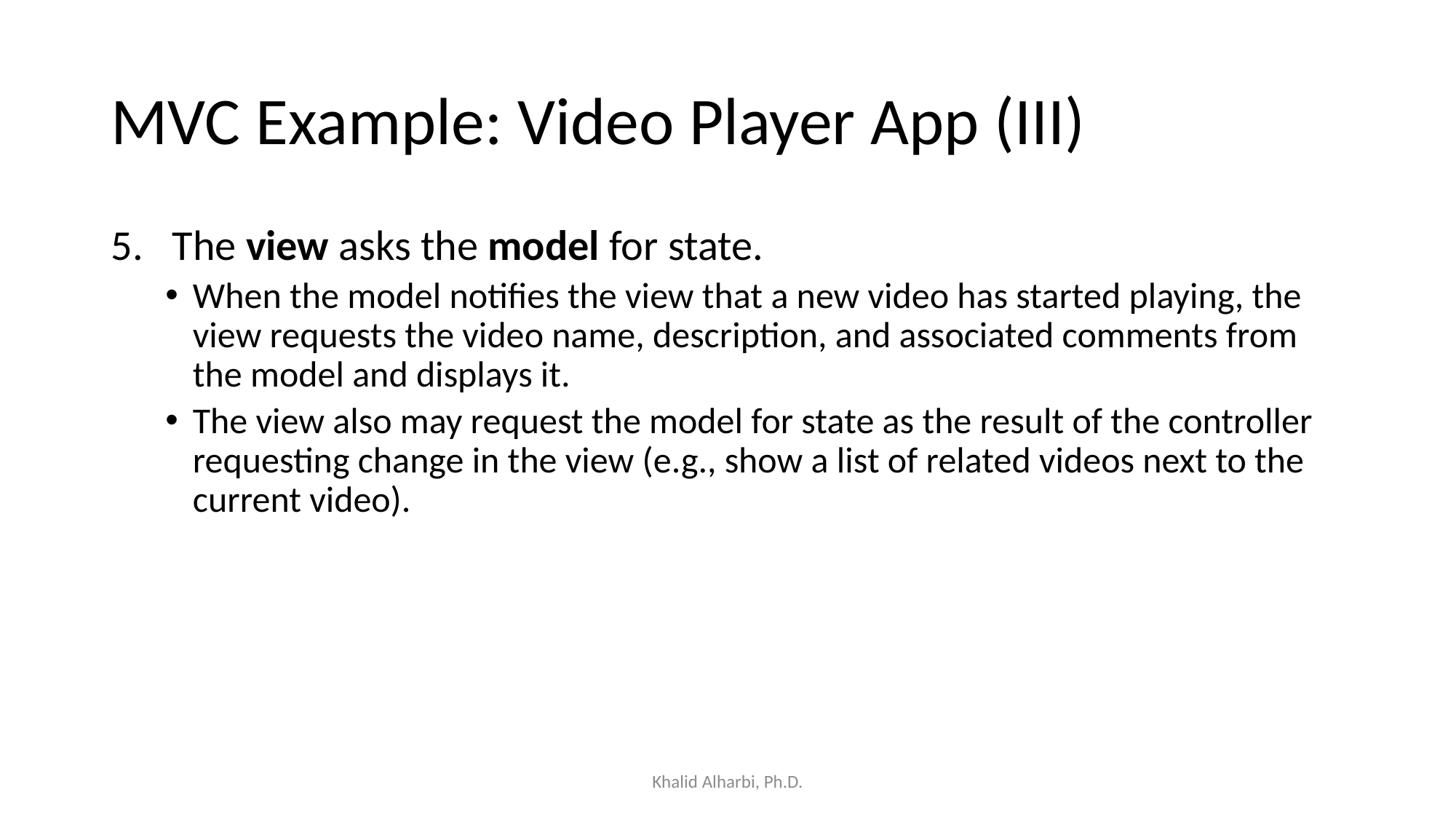

# MVC Example: Video Player App (III)
The view asks the model for state.
When the model notifies the view that a new video has started playing, the view requests the video name, description, and associated comments from the model and displays it.
The view also may request the model for state as the result of the controller requesting change in the view (e.g., show a list of related videos next to the current video).
Khalid Alharbi, Ph.D.